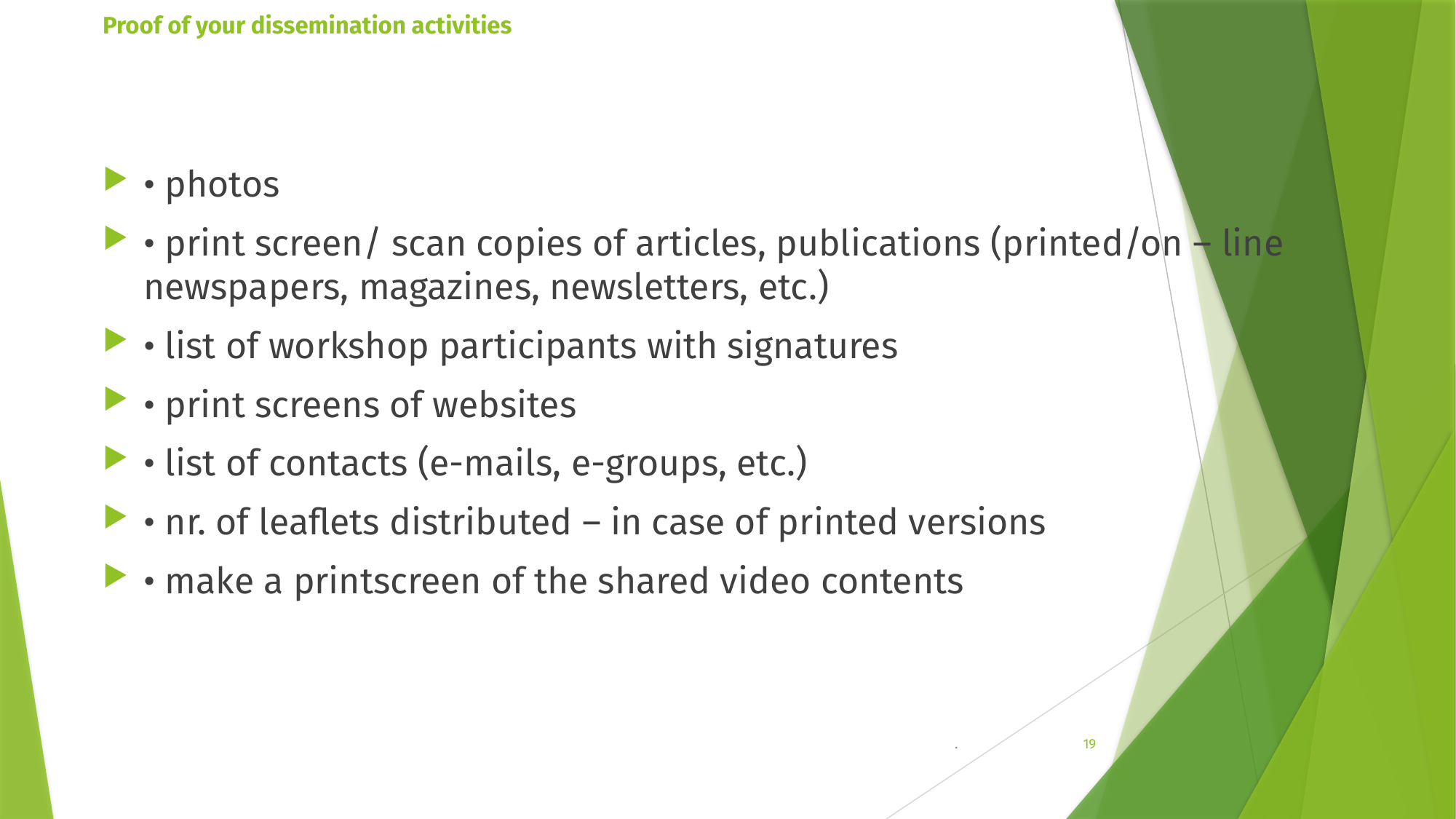

# Proof of your dissemination activities
• photos
• print screen/ scan copies of articles, publications (printed/on – line newspapers, magazines, newsletters, etc.)
• list of workshop participants with signatures
• print screens of websites
• list of contacts (e-mails, e-groups, etc.)
• nr. of leaflets distributed – in case of printed versions
• make a printscreen of the shared video contents

.
19